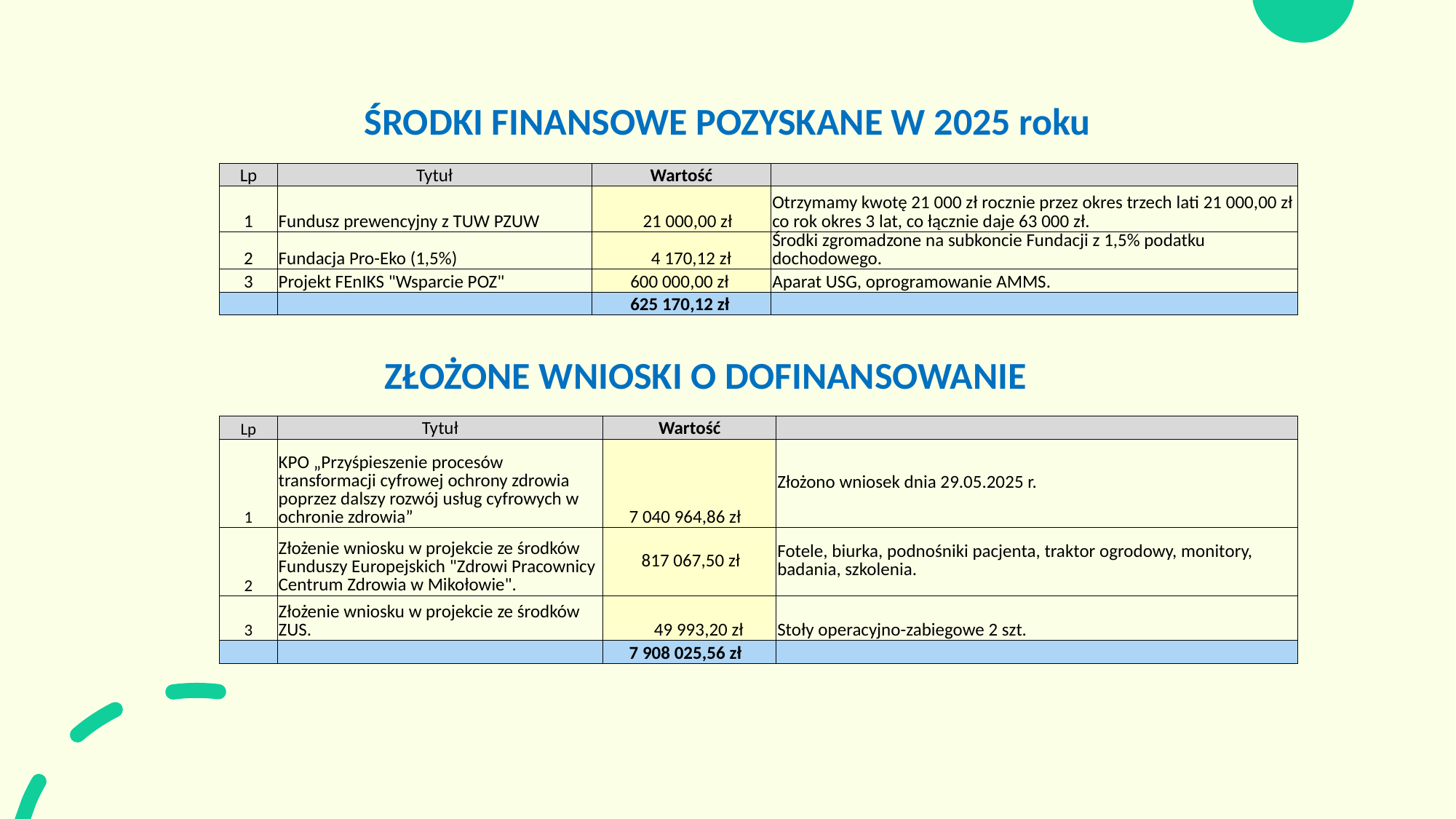

# ŚRODKI FINANSOWE POZYSKANE W 2025 roku
| Lp | Tytuł | Wartość |  |
| --- | --- | --- | --- |
| 1 | Fundusz prewencyjny z TUW PZUW | 21 000,00 zł | Otrzymamy kwotę 21 000 zł rocznie przez okres trzech lati 21 000,00 zł co rok okres 3 lat, co łącznie daje 63 000 zł. |
| 2 | Fundacja Pro-Eko (1,5%) | 4 170,12 zł | Środki zgromadzone na subkoncie Fundacji z 1,5% podatku dochodowego. |
| 3 | Projekt FEnIKS "Wsparcie POZ" | 600 000,00 zł | Aparat USG, oprogramowanie AMMS. |
|  |  | 625 170,12 zł |  |
ZŁOŻONE WNIOSKI O DOFINANSOWANIE
| Lp | Tytuł | Wartość |  |
| --- | --- | --- | --- |
| 1 | KPO „Przyśpieszenie procesów transformacji cyfrowej ochrony zdrowia poprzez dalszy rozwój usług cyfrowych w ochronie zdrowia” | 7 040 964,86 zł | Złożono wniosek dnia 29.05.2025 r. |
| 2 | Złożenie wniosku w projekcie ze środków Funduszy Europejskich "Zdrowi Pracownicy Centrum Zdrowia w Mikołowie". | 817 067,50 zł | Fotele, biurka, podnośniki pacjenta, traktor ogrodowy, monitory, badania, szkolenia. |
| 3 | Złożenie wniosku w projekcie ze środków ZUS. | 49 993,20 zł | Stoły operacyjno-zabiegowe 2 szt. |
|  |  | 7 908 025,56 zł |  |